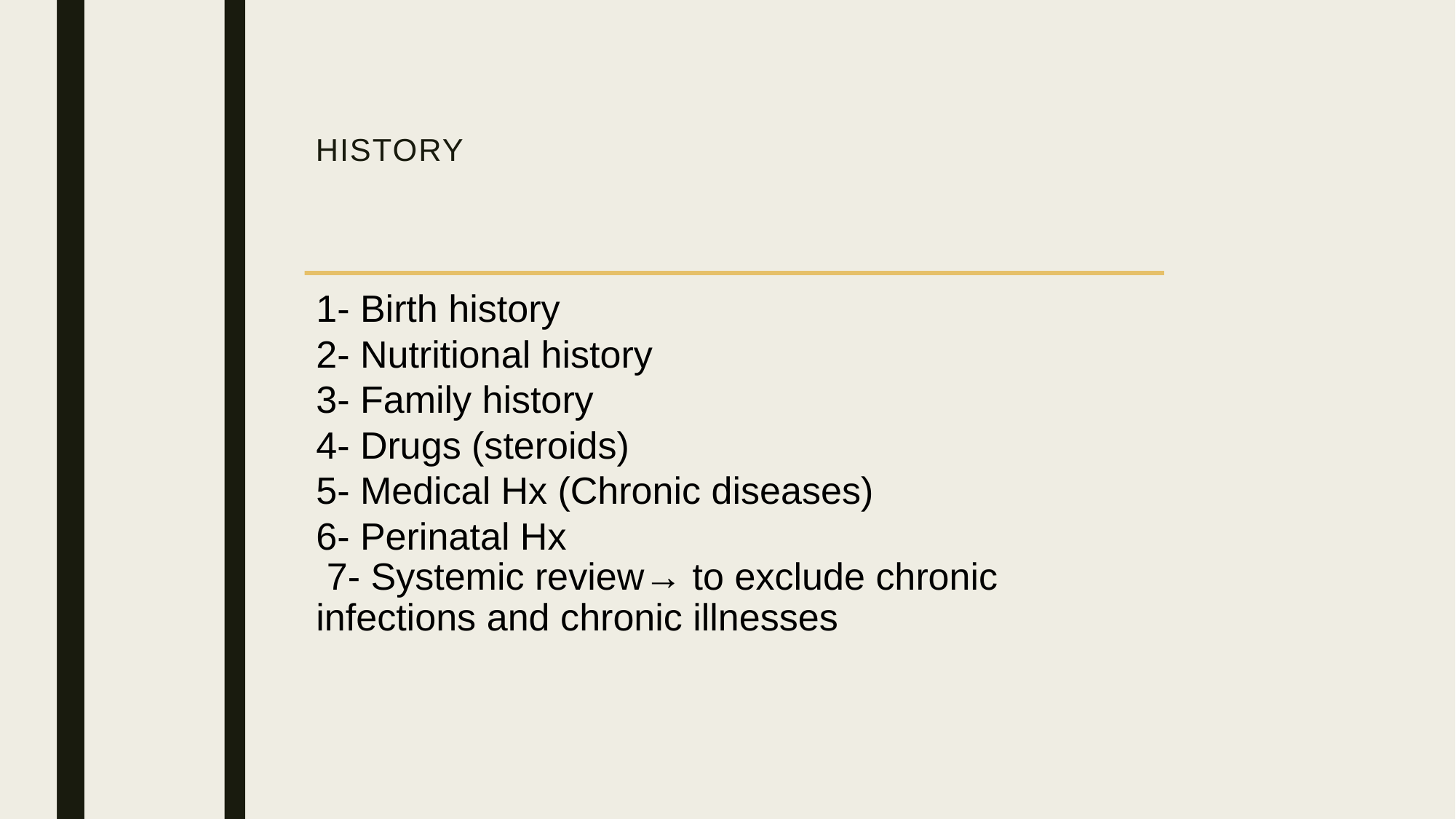

History

1- Birth history
2- Nutritional history
3- Family history
4- Drugs (steroids)
5- Medical Hx (Chronic diseases)
6- Perinatal Hx
 7- Systemic review→ to exclude chronic infections and chronic illnesses